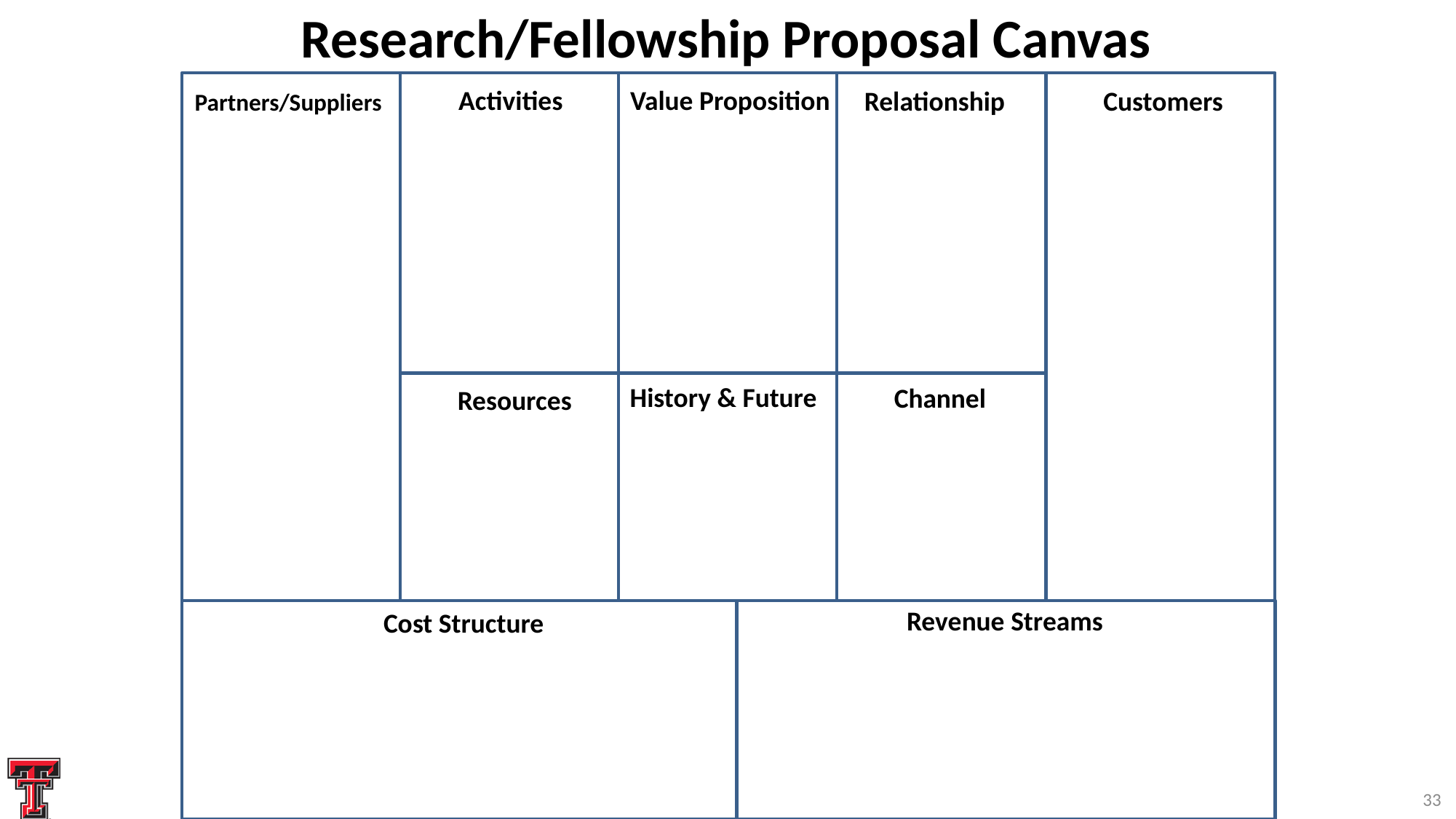

# Research/Fellowship Proposal Canvas

Activities
Value Proposition
Customers
Relationship
Partners/Suppliers

History & Future
Channel
Resources
Revenue Streams

Cost Structure

33